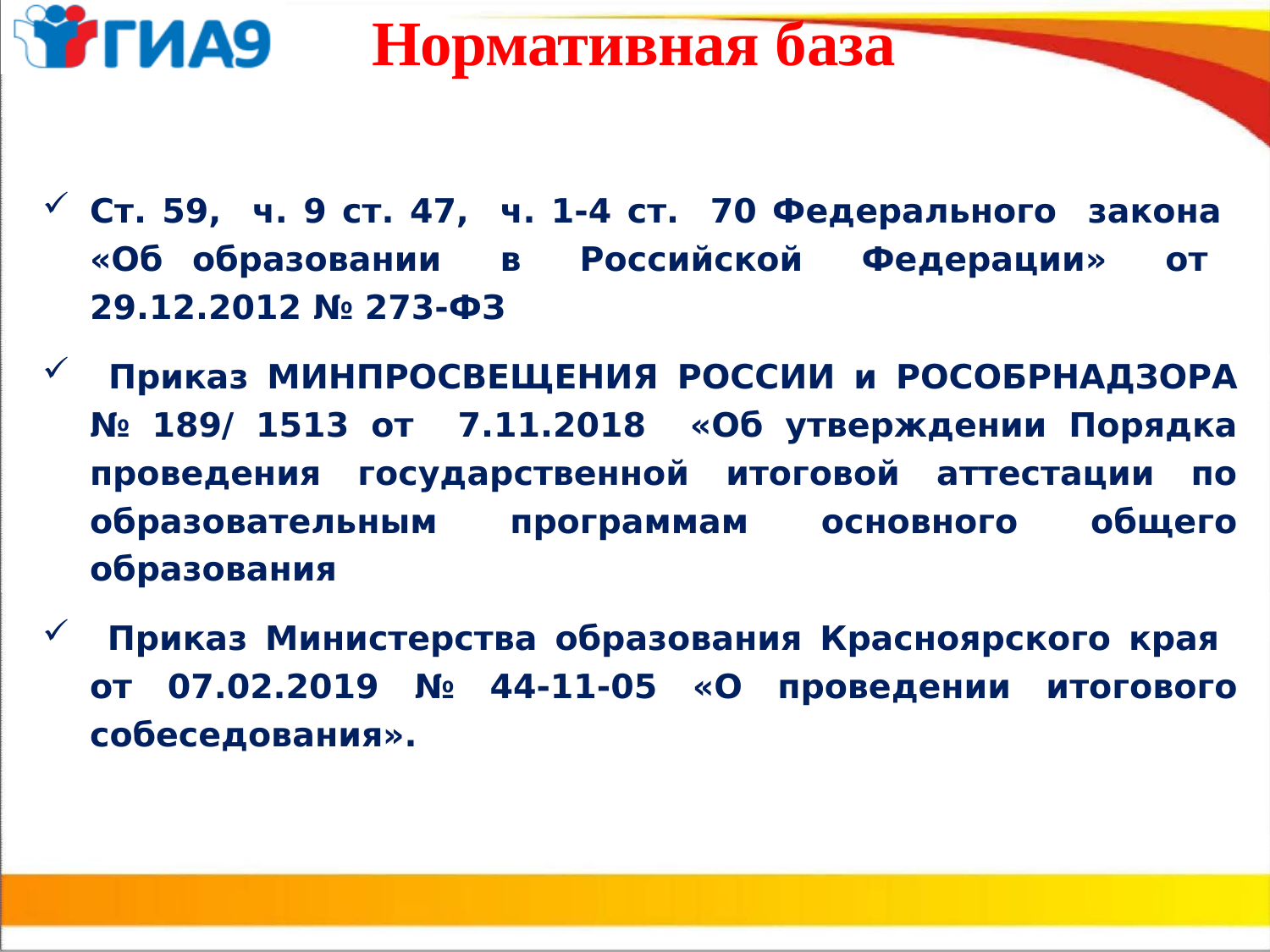

# Нормативная база

Ст. 59,  ч. 9 ст. 47,  ч. 1-4 ст.  70 Федерального  закона  «Об образовании  в  Российской  Федерации»  от  29.12.2012 № 273-ФЗ
 Приказ МИНПРОСВЕЩЕНИЯ РОССИИ и РОСОБРНАДЗОРА № 189/ 1513 от  7.11.2018  «Об утверждении Порядка проведения государственной итоговой аттестации по образовательным программам основного общего образования
 Приказ Министерства образования Красноярского края  от 07.02.2019 № 44-11-05 «О проведении итогового собеседования».